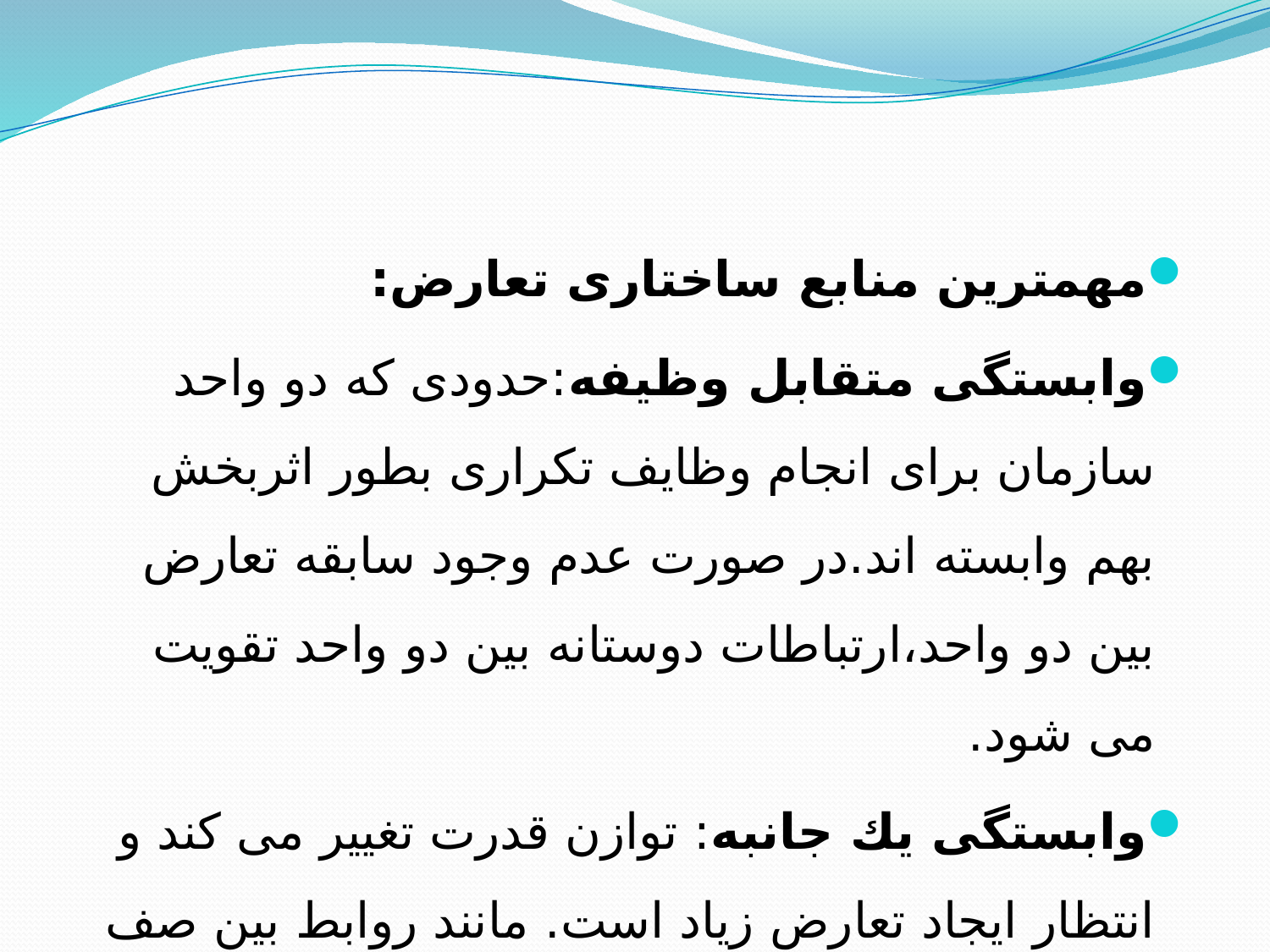

مهمترین منابع ساختاری تعارض:
وابستگی متقابل وظیفه:حدودی كه دو واحد سازمان برای انجام وظایف تكراری بطور اثربخش بهم وابسته اند.در صورت عدم وجود سابقه تعارض بین دو واحد،ارتباطات دوستانه بین دو واحد تقویت می شود.
وابستگی یك جانبه: توازن قدرت تغییر می كند و انتظار ایجاد تعارض زیاد است. مانند روابط بین صف وستاد كه ستاد ملزم به همكاری با صف است ولی بوسیله گروه صف امكان معامله متقابل وجود ندارد.